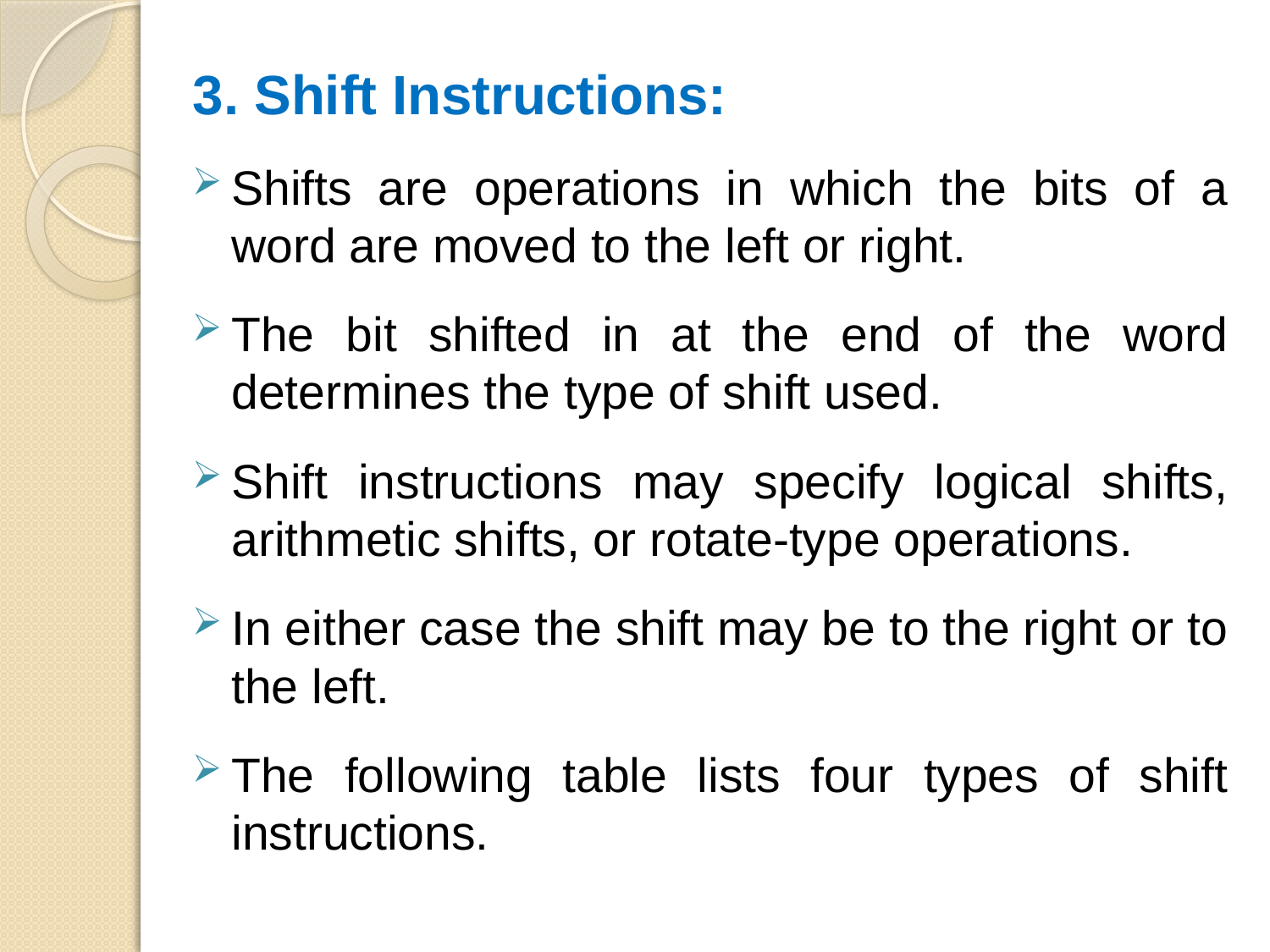

3. Shift Instructions:
Shifts are operations in which the bits of a word are moved to the left or right.
The bit shifted in at the end of the word determines the type of shift used.
Shift instructions may specify logical shifts, arithmetic shifts, or rotate-type operations.
In either case the shift may be to the right or to the left.
The following table lists four types of shift instructions.